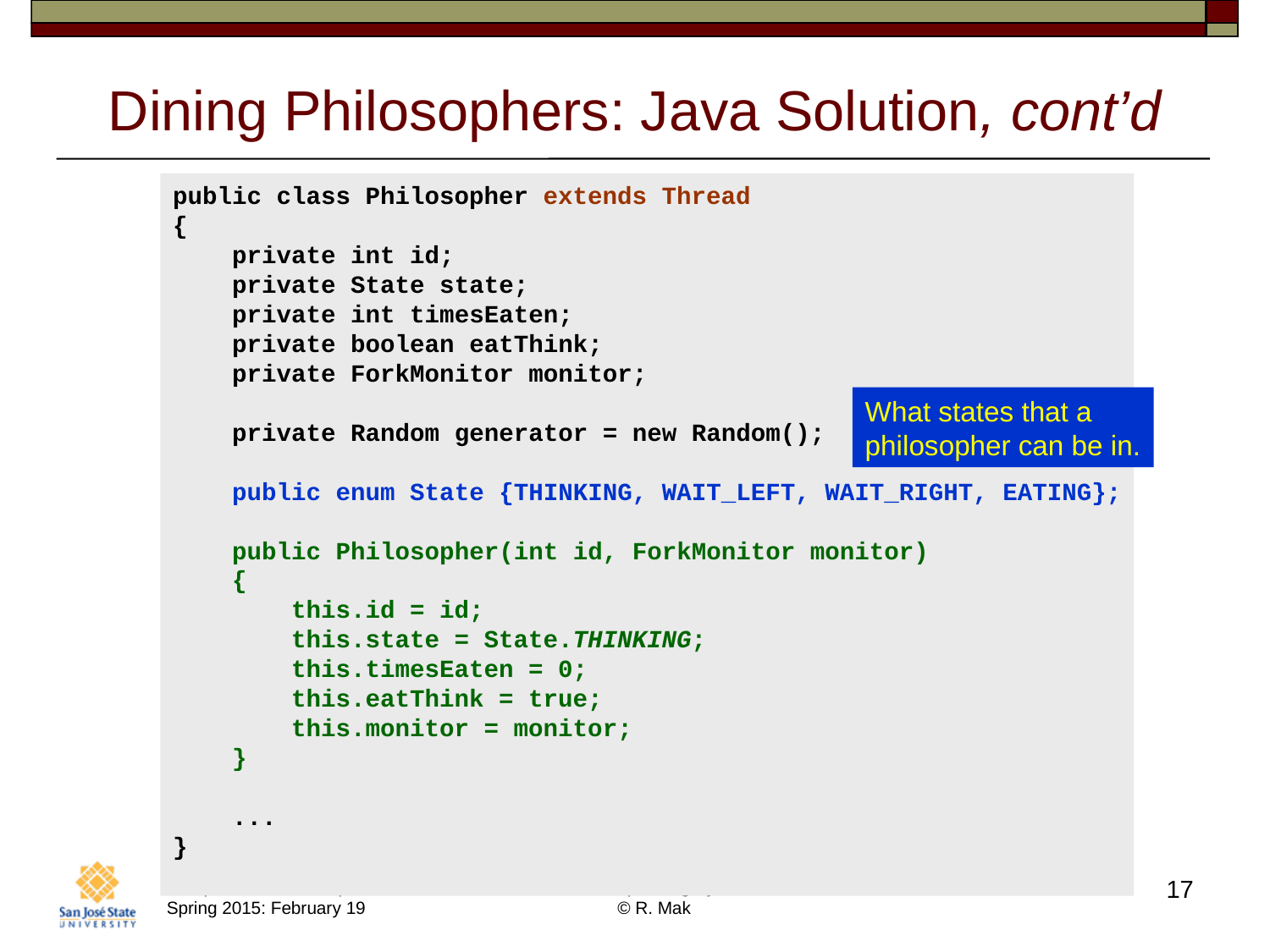

# Dining Philosophers: Java Solution, cont’d
public class Philosopher extends Thread
{
    private int id;
    private State state;
    private int timesEaten;
    private boolean eatThink;
    private ForkMonitor monitor;

    private Random generator = new Random();

    public enum State {THINKING, WAIT_LEFT, WAIT_RIGHT, EATING};

    public Philosopher(int id, ForkMonitor monitor)
    {
        this.id = id;
        this.state = State.THINKING;
        this.timesEaten = 0;
        this.eatThink = true;
        this.monitor = monitor;
    }

    ...
}

What states that a
philosopher can be in.
17